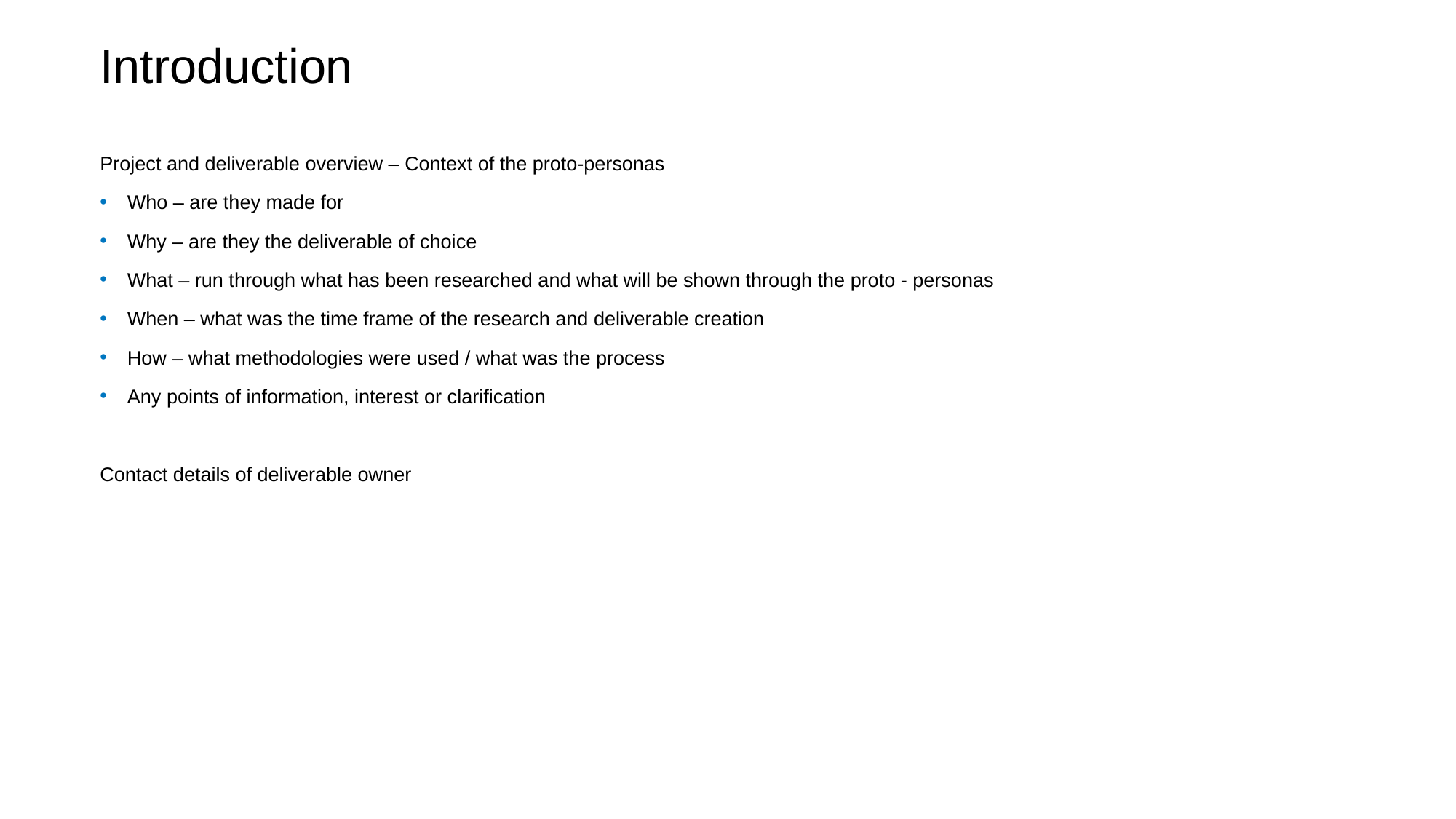

# Introduction
Project and deliverable overview – Context of the proto-personas
Who – are they made for
Why – are they the deliverable of choice
What – run through what has been researched and what will be shown through the proto - personas
When – what was the time frame of the research and deliverable creation
How – what methodologies were used / what was the process
Any points of information, interest or clarification

Contact details of deliverable owner